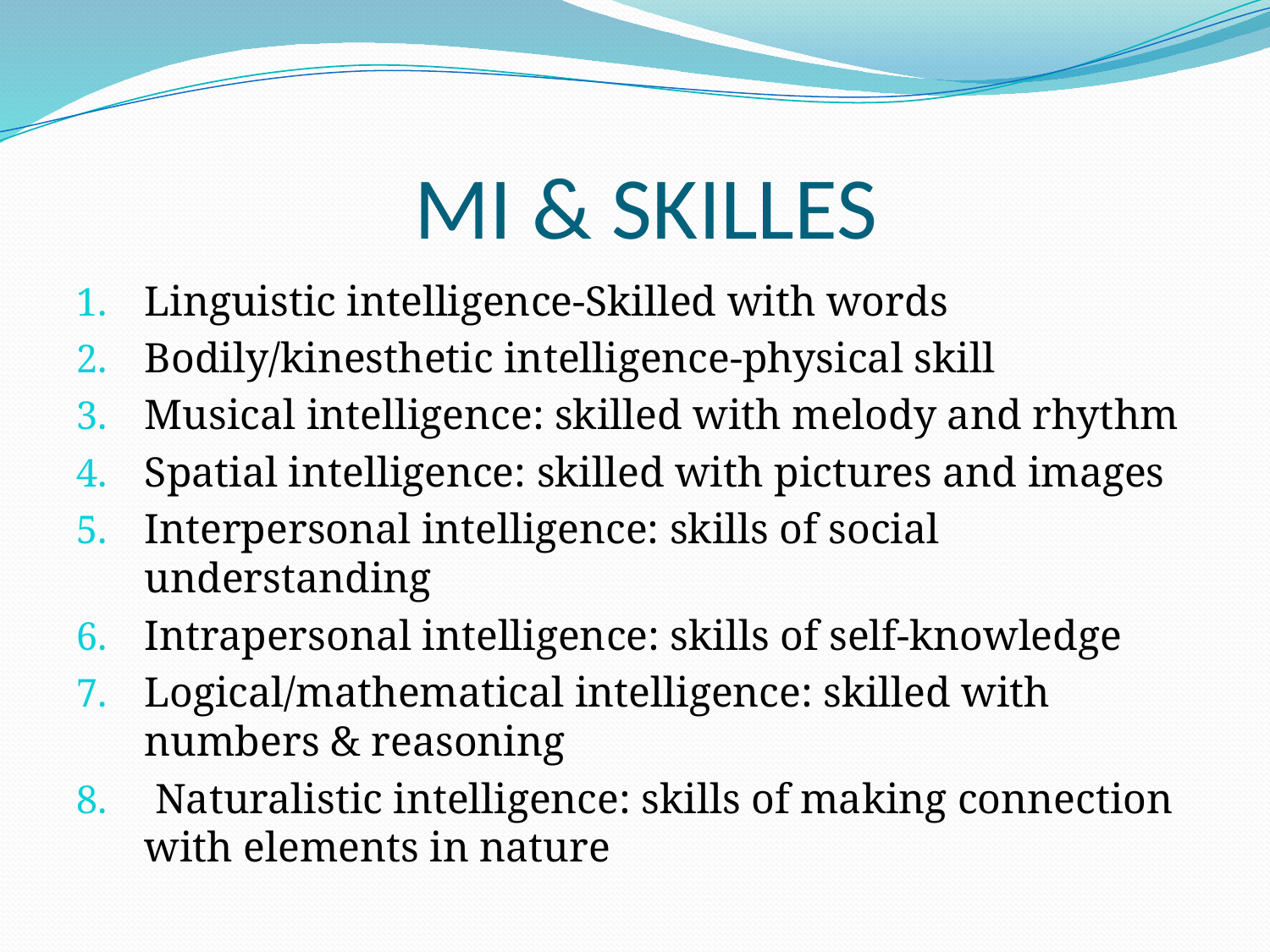

# MI & SKILLES
Linguistic intelligence-Skilled with words
Bodily/kinesthetic intelligence-physical skill
Musical intelligence: skilled with melody and rhythm
Spatial intelligence: skilled with pictures and images
Interpersonal intelligence: skills of social understanding
Intrapersonal intelligence: skills of self-knowledge
Logical/mathematical intelligence: skilled with numbers & reasoning
 Naturalistic intelligence: skills of making connection with elements in nature